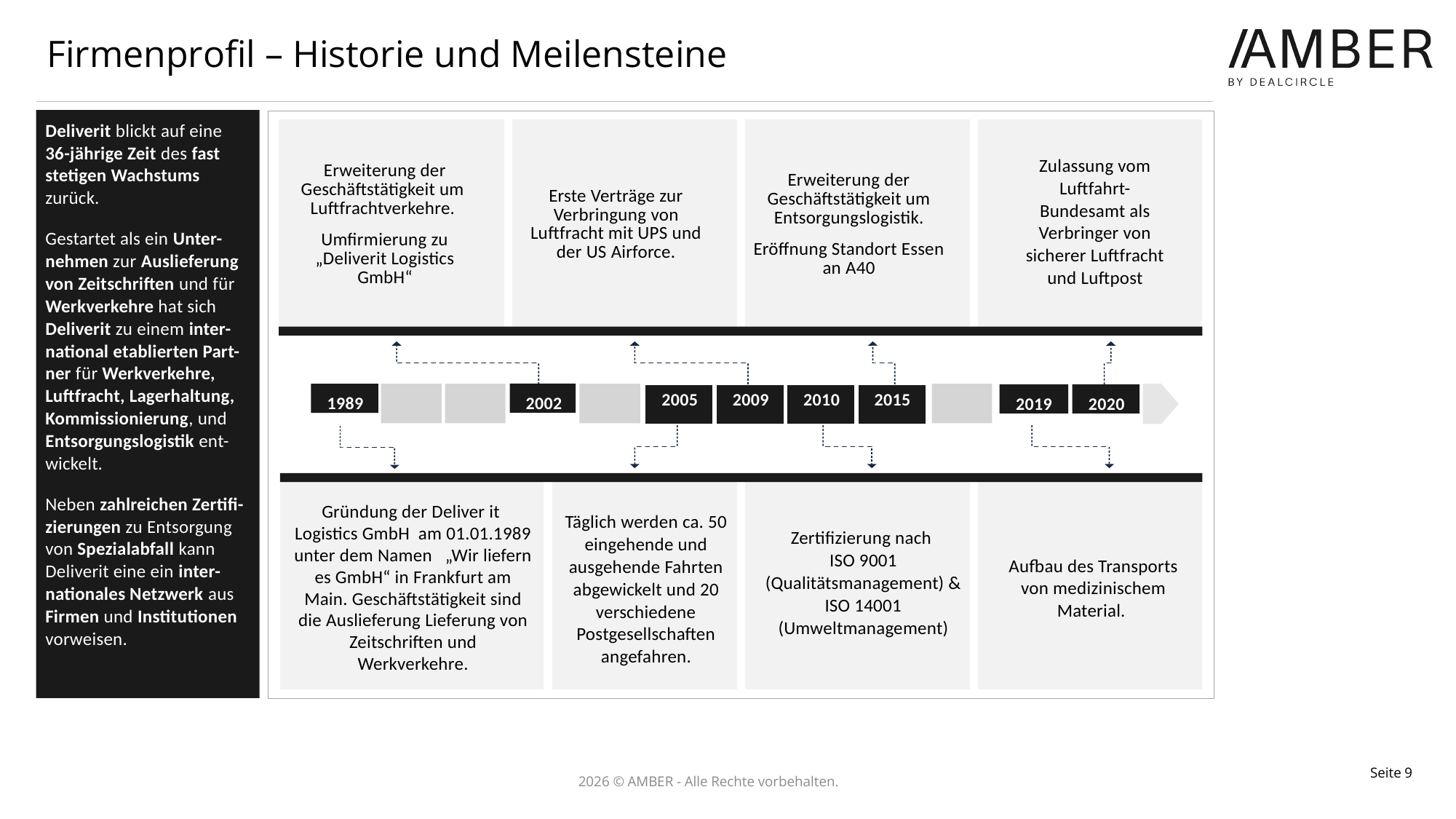

Firmenprofil – Historie und Meilensteine
Deliverit blickt auf eine 36-jährige Zeit des fast stetigen Wachstums zurück.

Gestartet als ein Unter-nehmen zur Auslieferung von Zeitschriften und für Werkverkehre hat sich Deliverit zu einem inter-national etablierten Part-ner für Werkverkehre, Luftfracht, Lagerhaltung,  Kommissionierung, und Entsorgungslogistik ent-wickelt.

Neben zahlreichen Zertifi-zierungen zu Entsorgung von Spezialabfall kann Deliverit eine ein inter-nationales Netzwerk aus Firmen und Institutionen vorweisen.

| Erweiterung der Geschäftstätigkeit um Luftfrachtverkehre. Umfirmierung zu „Deliverit Logistics GmbH“ | Erste Verträge zur Verbringung von Luftfracht mit UPS und der US Airforce. | Erweiterung der Geschäftstätigkeit um Entsorgungslogistik. Eröffnung Standort Essen an A40 |  |
| --- | --- | --- | --- |
Zulassung vom Luftfahrt-Bundesamt als Verbringer von sicherer Luftfracht und Luftpost

2002

1989
2019
2020

| 2005 | 2009 | 2010 | 2015 |
| --- | --- | --- | --- |

|  |  |  |  |
| --- | --- | --- | --- |
Gründung der Deliver it  Logistics GmbH  am 01.01.1989 unter dem Namen   „Wir liefern es GmbH“ in Frankfurt am Main. Geschäftstätigkeit sind die Auslieferung Lieferung von Zeitschriften und Werkverkehre.
Täglich werden ca. 50 eingehende und ausgehende Fahrten abgewickelt und 20 verschiedene Postgesellschaften angefahren.
Zertifizierung nach
ISO 9001 (Qualitätsmanagement) & ISO 14001 (Umweltmanagement)

Aufbau des Transports von medizinischem Material.
Seite 9